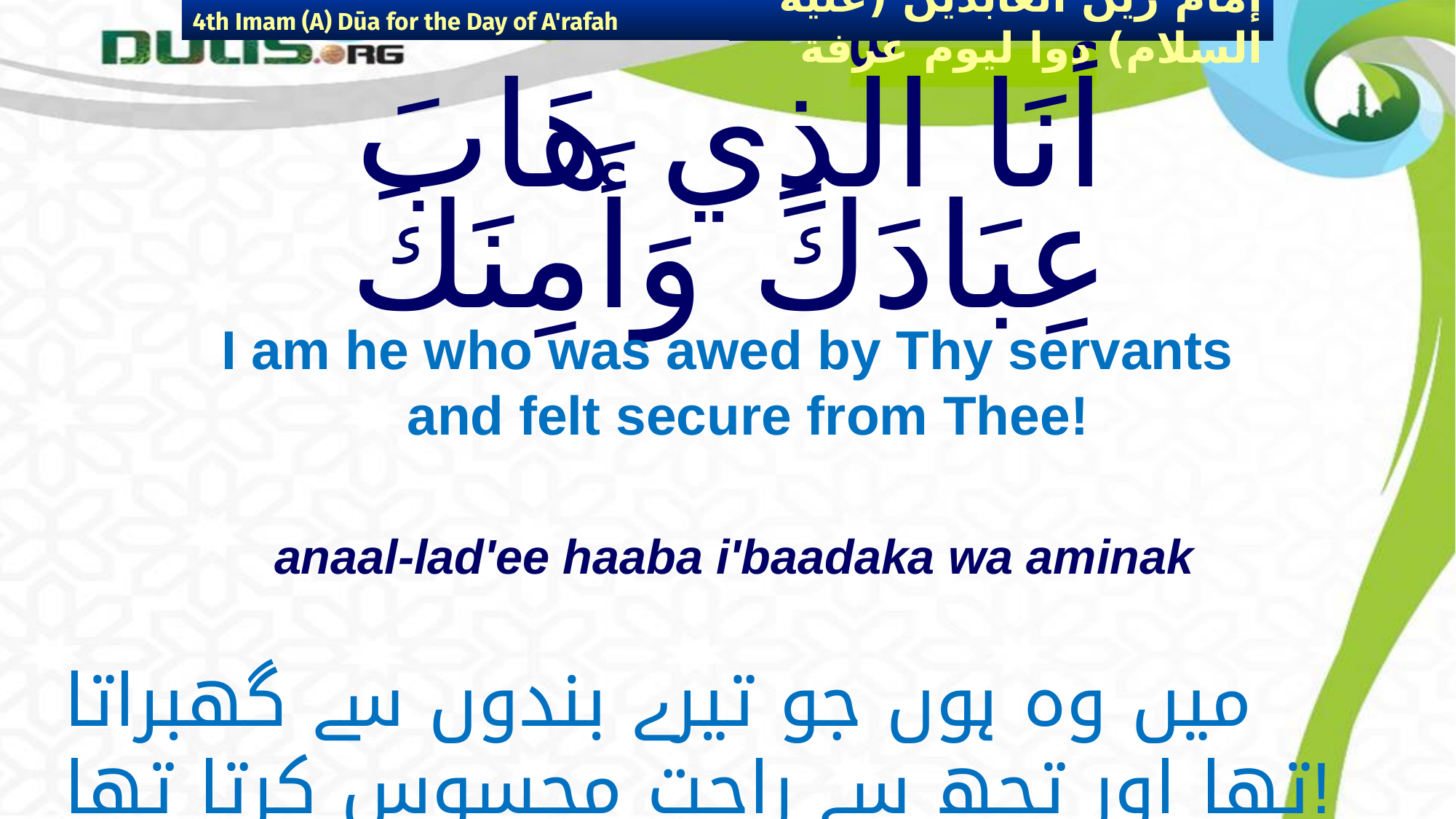

4th Imam (A) Dūa for the Day of A'rafah
إمام زين العابدين (عليه السلام) دوا ليوم عرفة
# أَنَا الَّذِي هَابَ عِبَادَكَ وَأَمِنَكَ
I am he who was awed by Thy servants and felt secure from Thee!
anaal-lad'ee haaba i'baadaka wa aminak
میں وہ ہوں جو تیرے بندوں سے گھبراتا تھا اور تجھ سے راحت محسوس کرتا تھا!